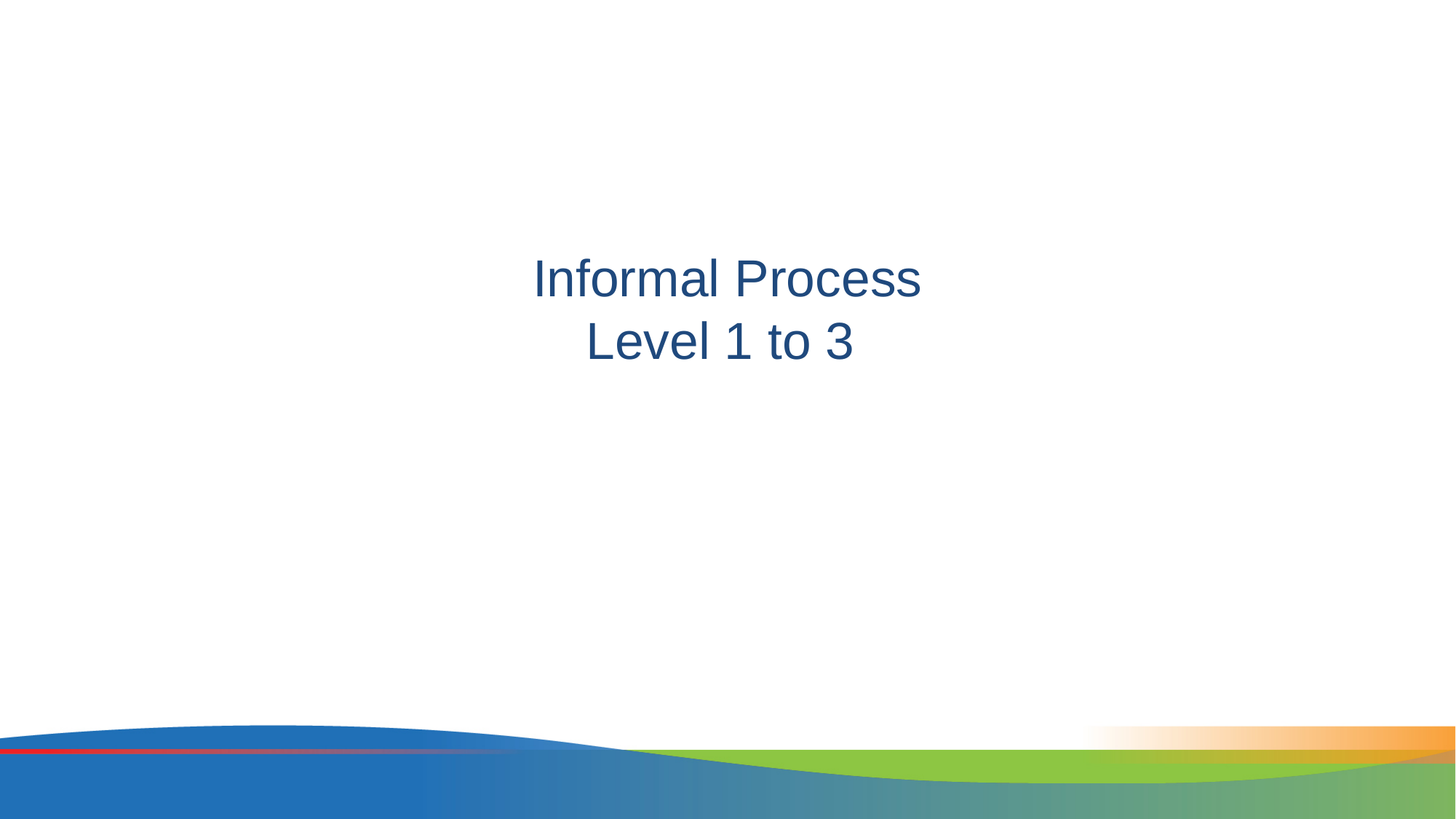

# Informal Process Level 1 to 3